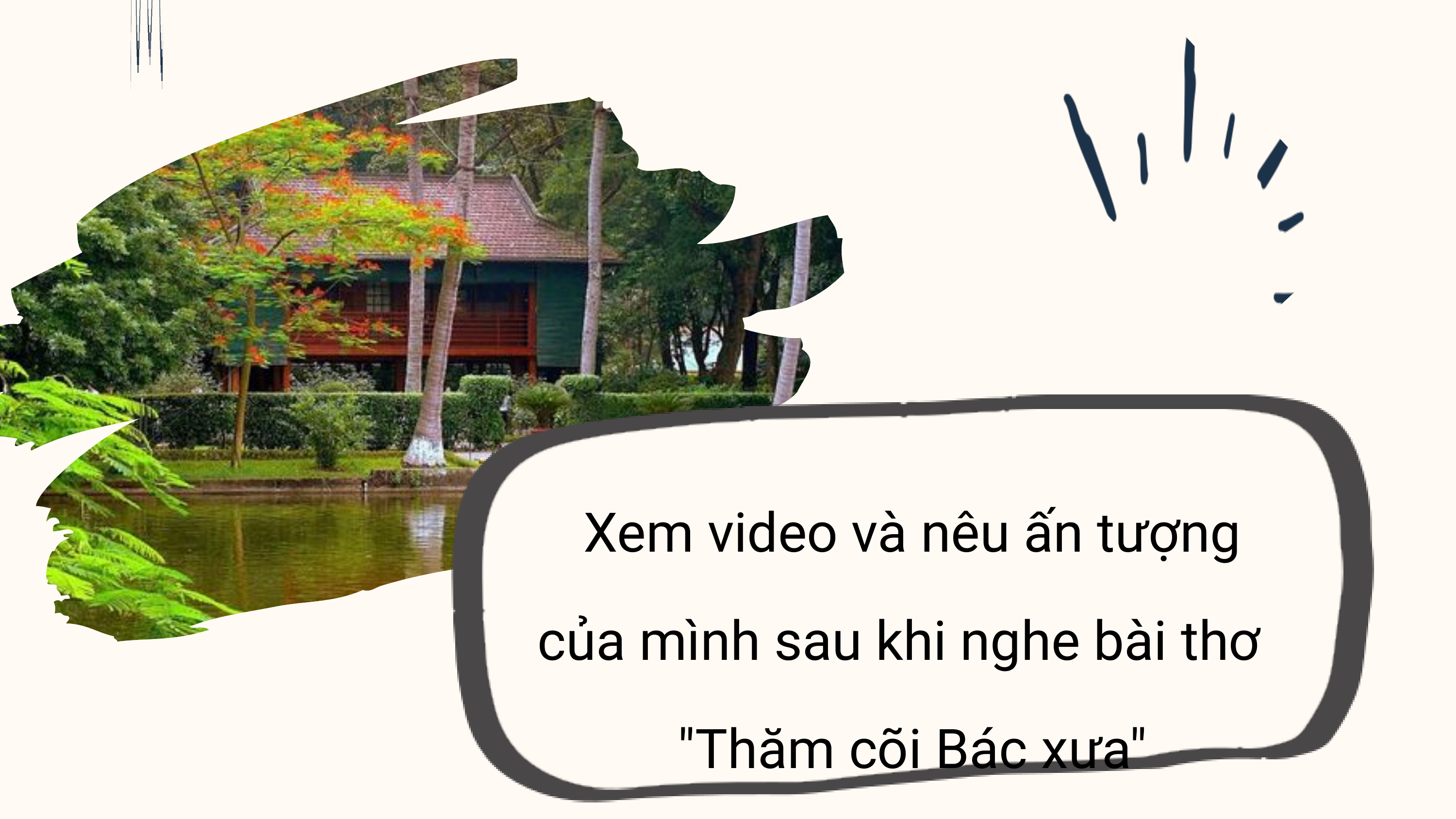

Xem video và nêu ấn tượng của mình sau khi nghe bài thơ
"Thăm cõi Bác xưa"